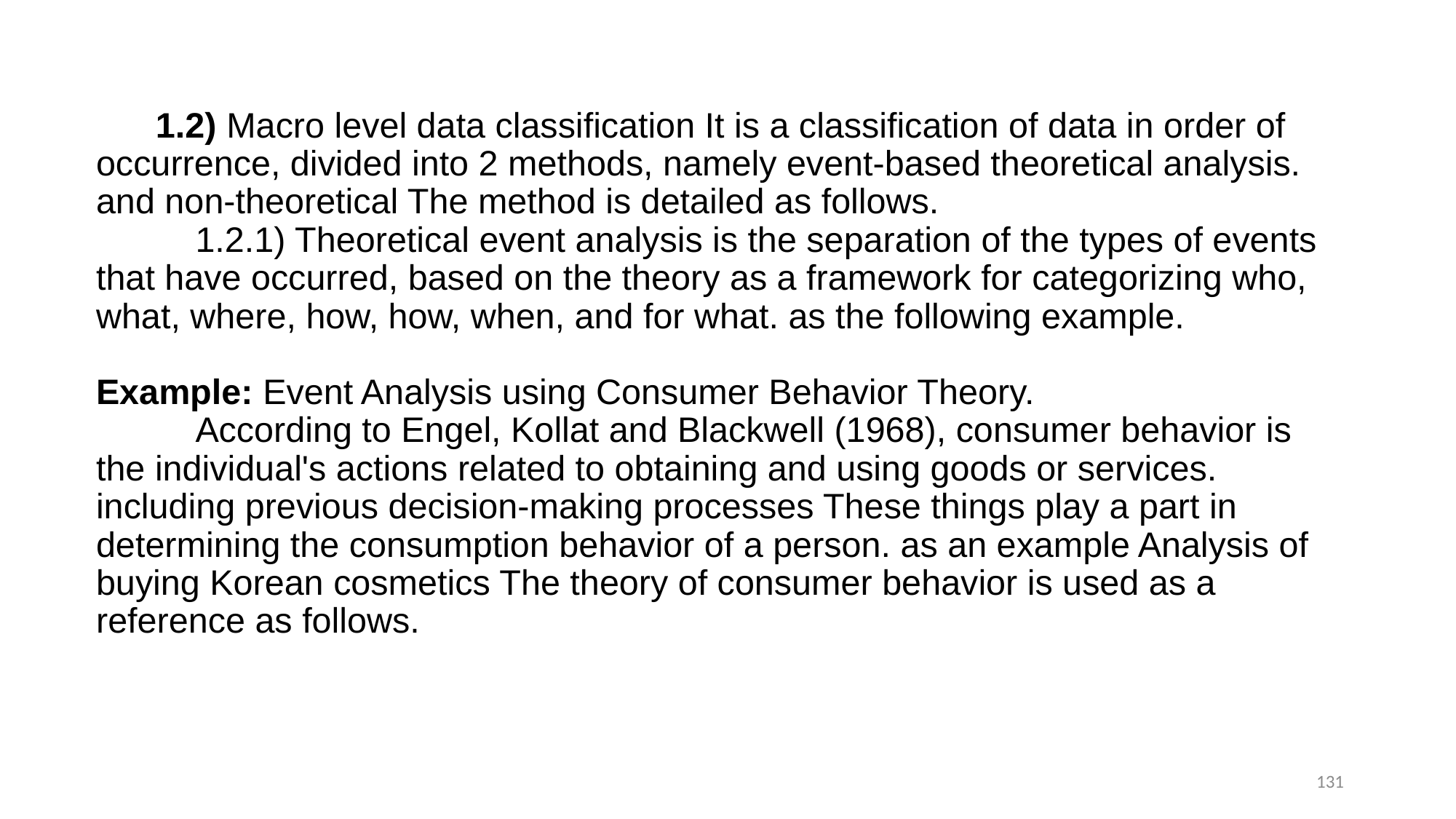

1.2) Macro level data classification It is a classification of data in order of occurrence, divided into 2 methods, namely event-based theoretical analysis. and non-theoretical The method is detailed as follows.
1.2.1) Theoretical event analysis is the separation of the types of events that have occurred, based on the theory as a framework for categorizing who, what, where, how, how, when, and for what. as the following example.

Example: Event Analysis using Consumer Behavior Theory.
According to Engel, Kollat and Blackwell (1968), consumer behavior is the individual's actions related to obtaining and using goods or services. including previous decision-making processes These things play a part in determining the consumption behavior of a person. as an example Analysis of buying Korean cosmetics The theory of consumer behavior is used as a reference as follows.
131